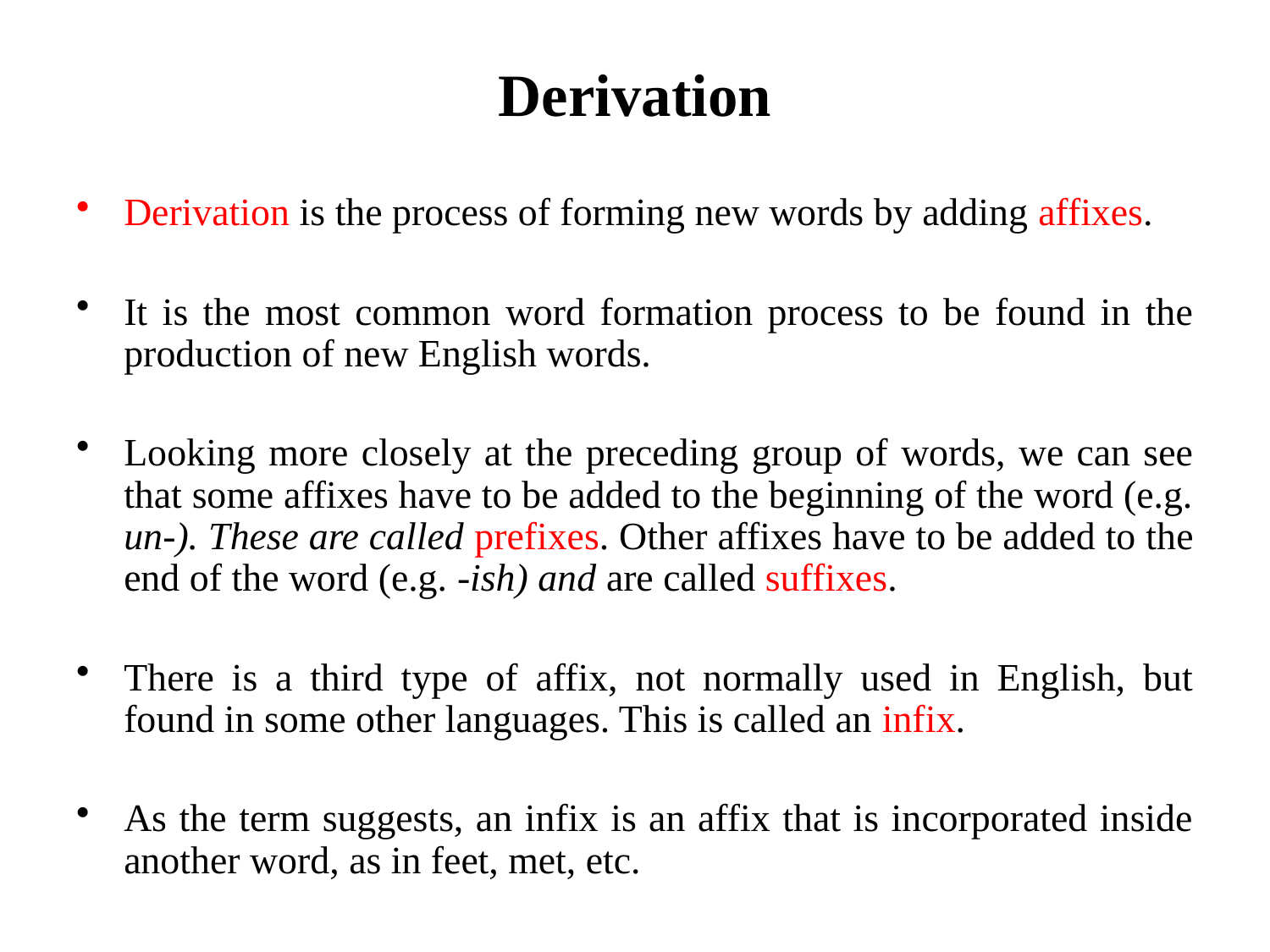

# Derivation
Derivation is the process of forming new words by adding affixes.

It is the most common word formation process to be found in the production of new English words.

Looking more closely at the preceding group of words, we can see that some affixes have to be added to the beginning of the word (e.g. un-). These are called prefixes. Other affixes have to be added to the end of the word (e.g. -ish) and are called suffixes.

There is a third type of affix, not normally used in English, but found in some other languages. This is called an infix.

As the term suggests, an infix is an affix that is incorporated inside another word, as in feet, met, etc.